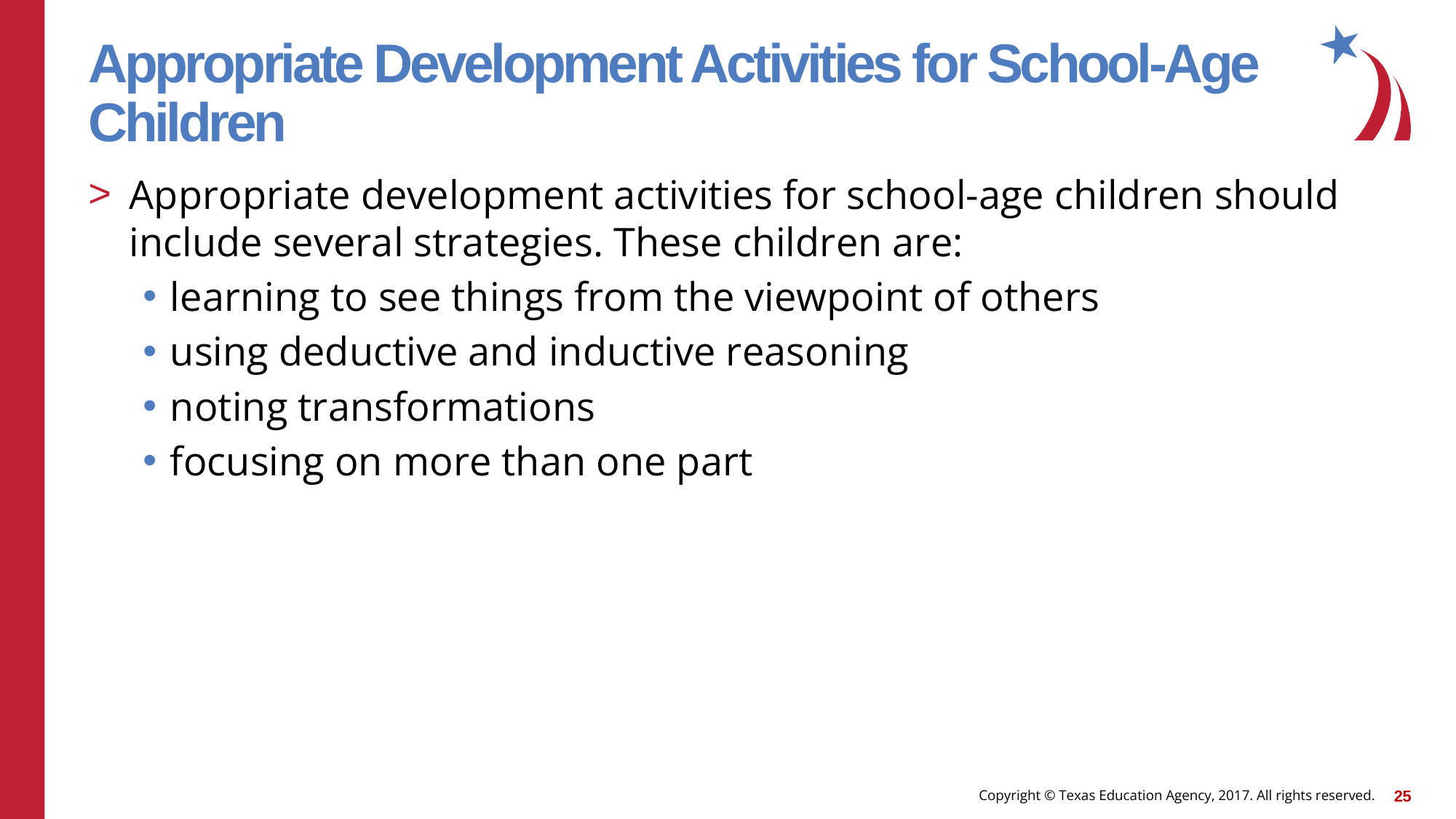

# Appropriate Development Activities for School-Age Children
Appropriate development activities for school-age children should include several strategies. These children are:
learning to see things from the viewpoint of others
using deductive and inductive reasoning
noting transformations
focusing on more than one part